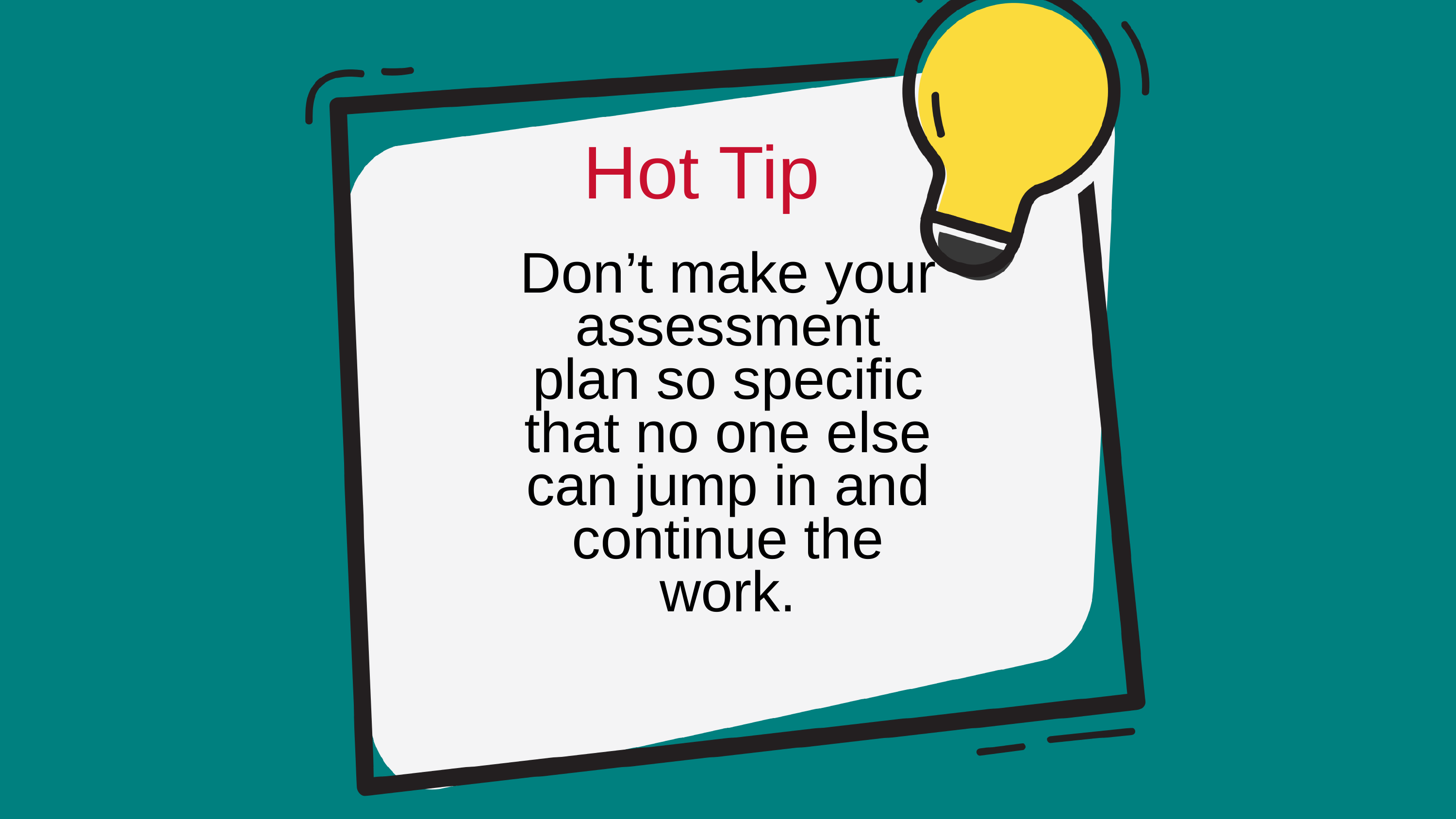

Hot Tip
Don’t make your assessment plan so specific that no one else can jump in and continue the work.